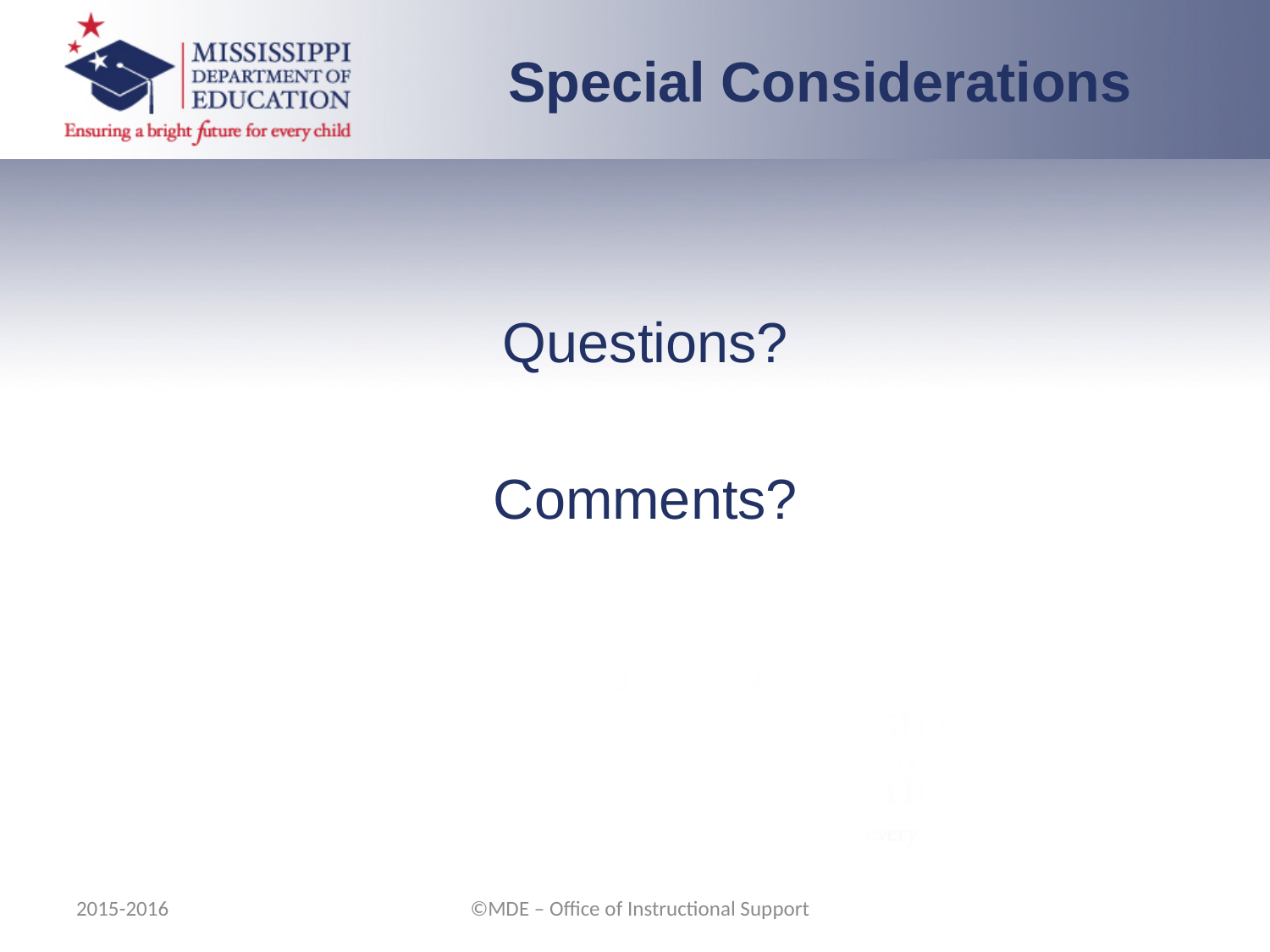

Special Considerations

Questions?

Comments?

2015-2016
©MDE – Office of Instructional Support